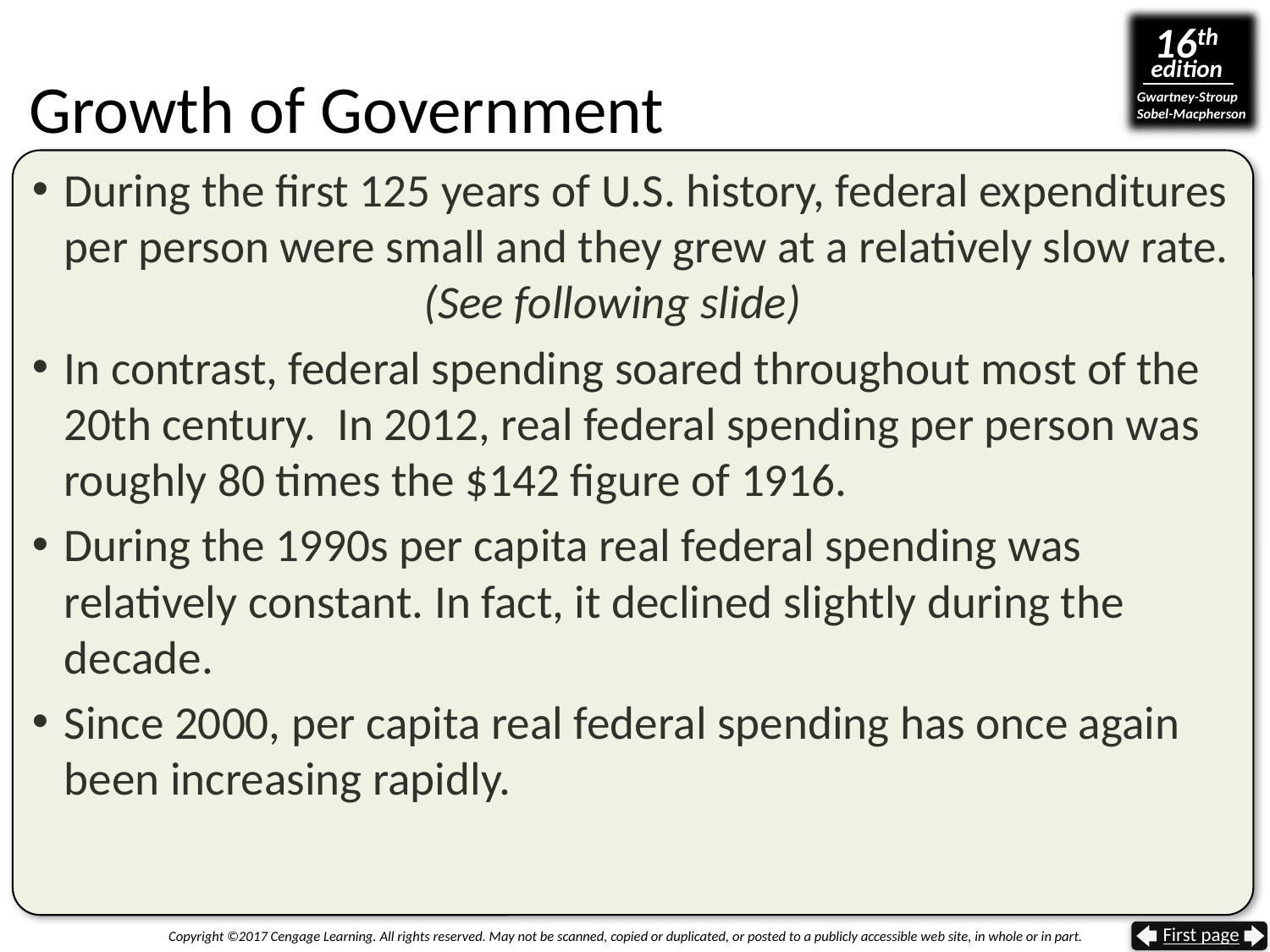

# Growth of Government
During the first 125 years of U.S. history, federal expenditures per person were small and they grew at a relatively slow rate.
                                  (See following slide)
In contrast, federal spending soared throughout most of the 20th century.  In 2012, real federal spending per person was roughly 80 times the $142 figure of 1916.
During the 1990s per capita real federal spending was relatively constant. In fact, it declined slightly during the decade.
Since 2000, per capita real federal spending has once again been increasing rapidly.